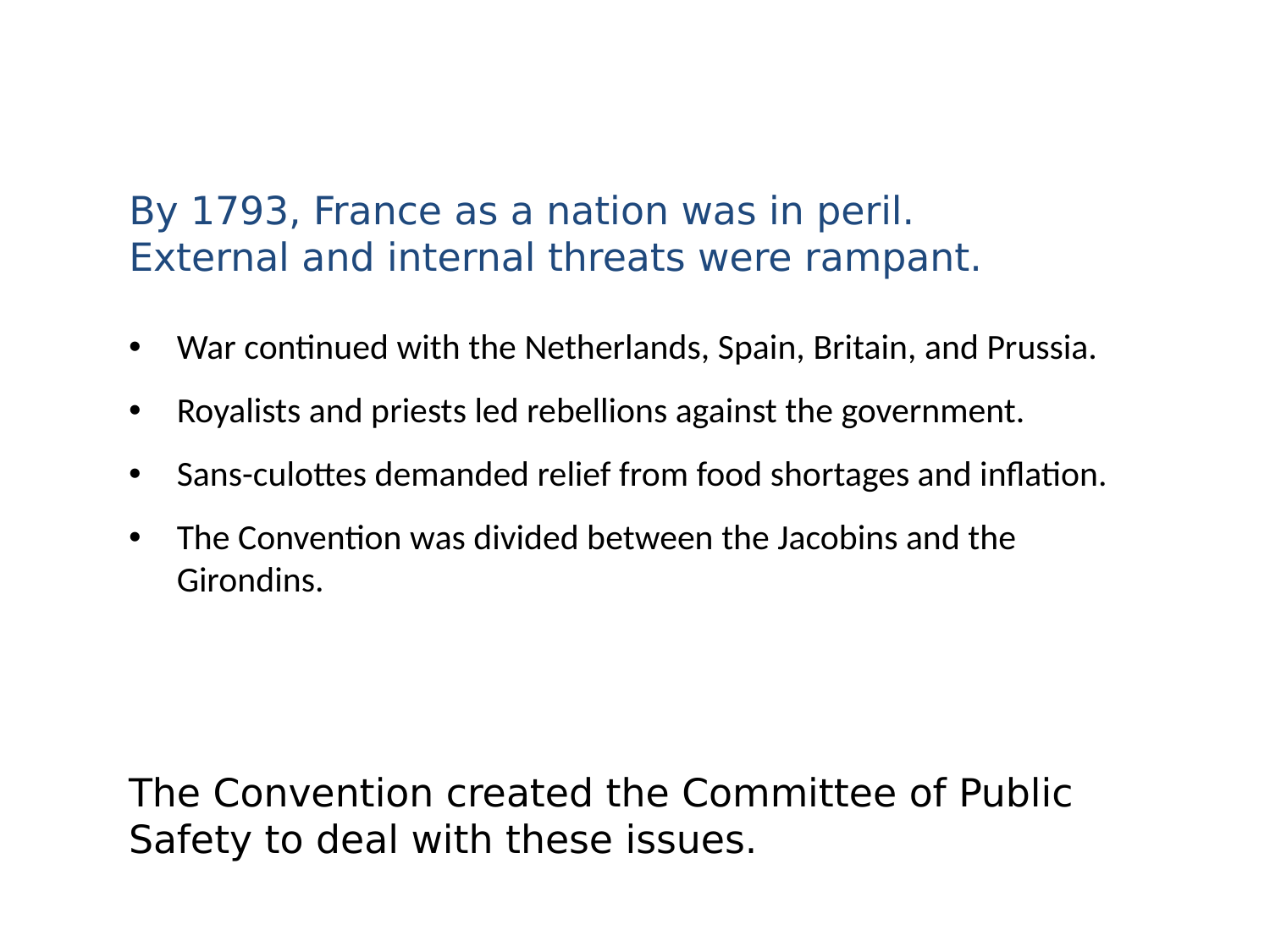

By 1793, France as a nation was in peril.
External and internal threats were rampant.
War continued with the Netherlands, Spain, Britain, and Prussia.
Royalists and priests led rebellions against the government.
Sans-culottes demanded relief from food shortages and inflation.
The Convention was divided between the Jacobins and the Girondins.
The Convention created the Committee of Public Safety to deal with these issues.